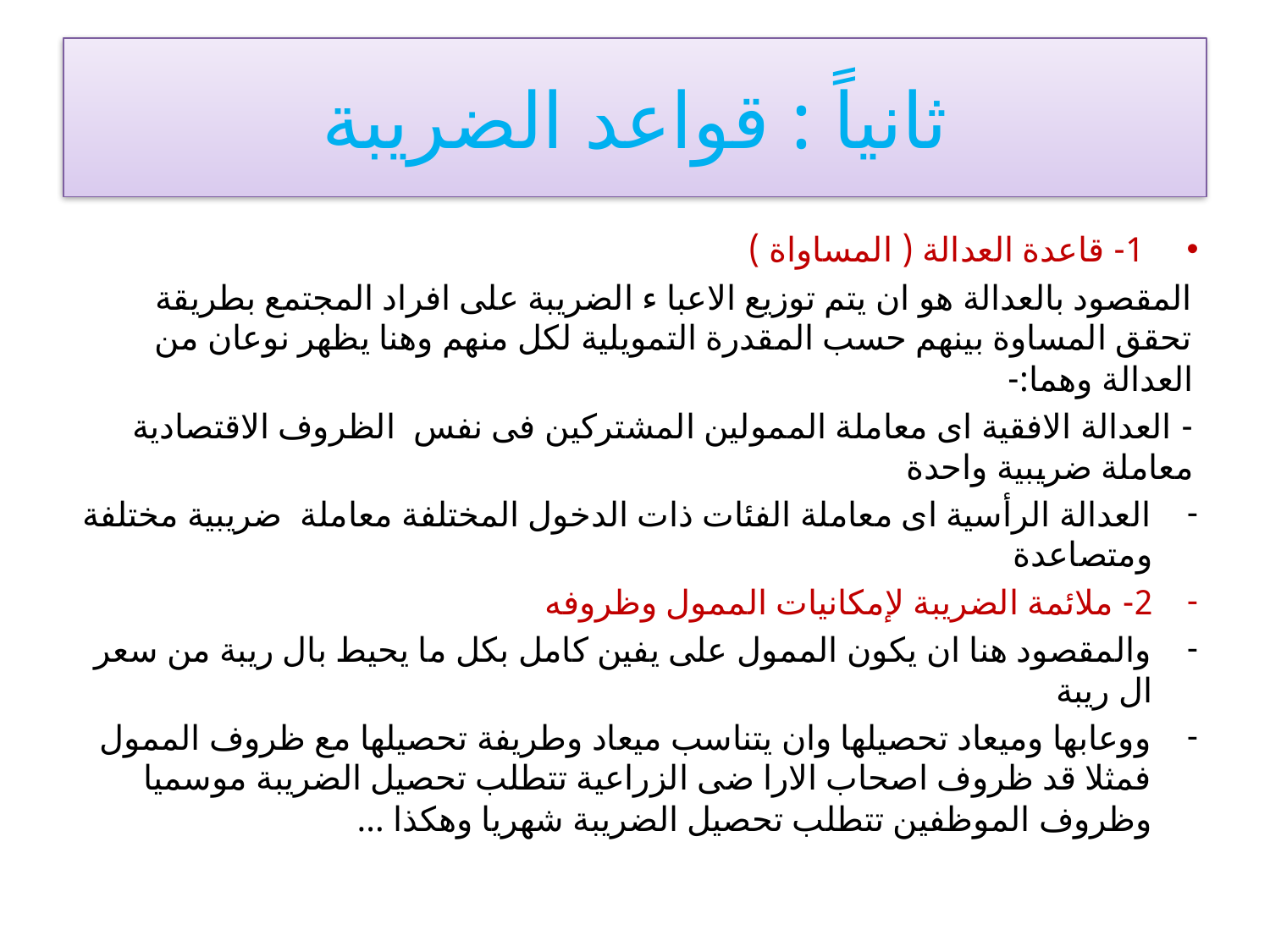

# ثانياً : قواعد الضريبة
 1- قاعدة العدالة ( المساواة )
المقصود بالعدالة هو ان يتم توزيع الاعبا ء الضريبة على افراد المجتمع بطريقة تحقق المساوة بينهم حسب المقدرة التمويلية لكل منهم وهنا يظهر نوعان من العدالة وهما:-
- العدالة الافقية اى معاملة الممولين المشتركين فى نفس  الظروف الاقتصادية معاملة ضريبية واحدة
العدالة الرأسية اى معاملة الفئات ذات الدخول المختلفة معاملة  ضريبية مختلفة ومتصاعدة
2- ملائمة الضريبة لإمكانيات الممول وظروفه
والمقصود هنا ان يكون الممول على يفين كامل بكل ما يحيط بال ريبة من سعر ال ريبة
ووعابها وميعاد تحصيلها وان يتناسب ميعاد وطريفة تحصيلها مع ظروف الممول فمثلا قد ظروف اصحاب الارا ضى الزراعية تتطلب تحصيل الضريبة موسميا وظروف الموظفين تتطلب تحصيل الضريبة شهريا وهكذا ...